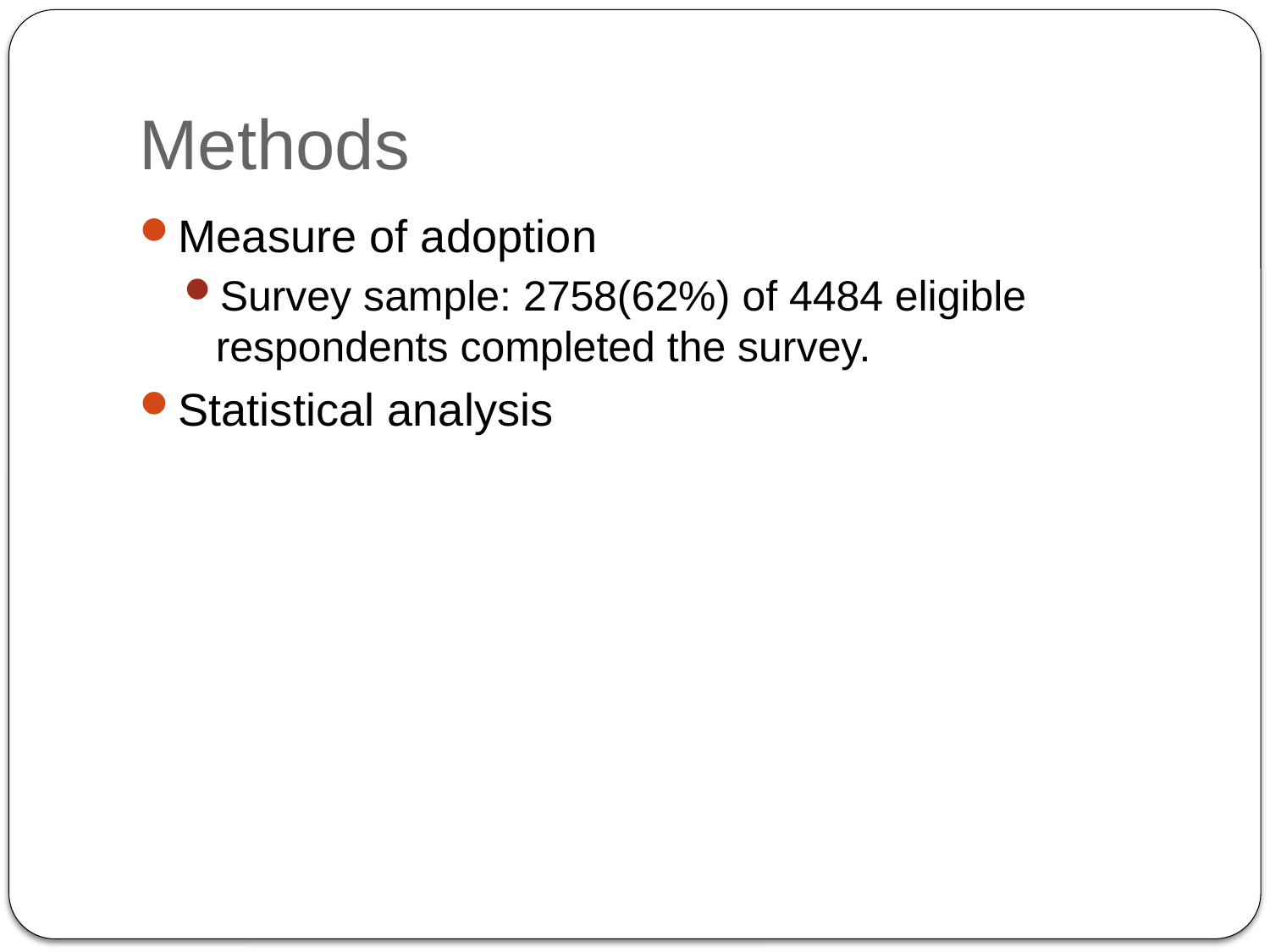

# Methods
Measure of adoption
Survey sample: 2758(62%) of 4484 eligible respondents completed the survey.
Statistical analysis